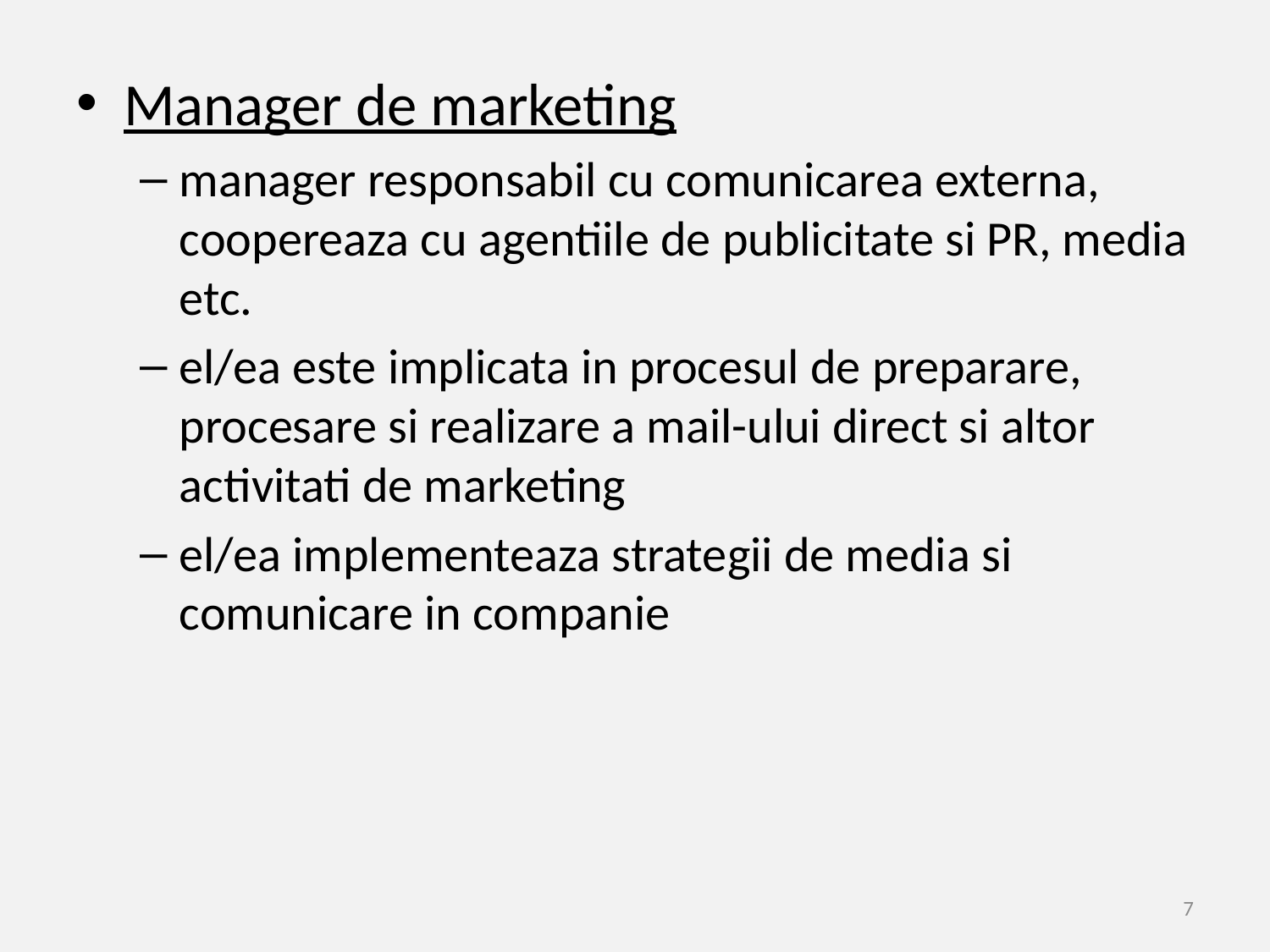

Manager de marketing
manager responsabil cu comunicarea externa, coopereaza cu agentiile de publicitate si PR, media etc.
el/ea este implicata in procesul de preparare, procesare si realizare a mail-ului direct si altor activitati de marketing
el/ea implementeaza strategii de media si comunicare in companie
7